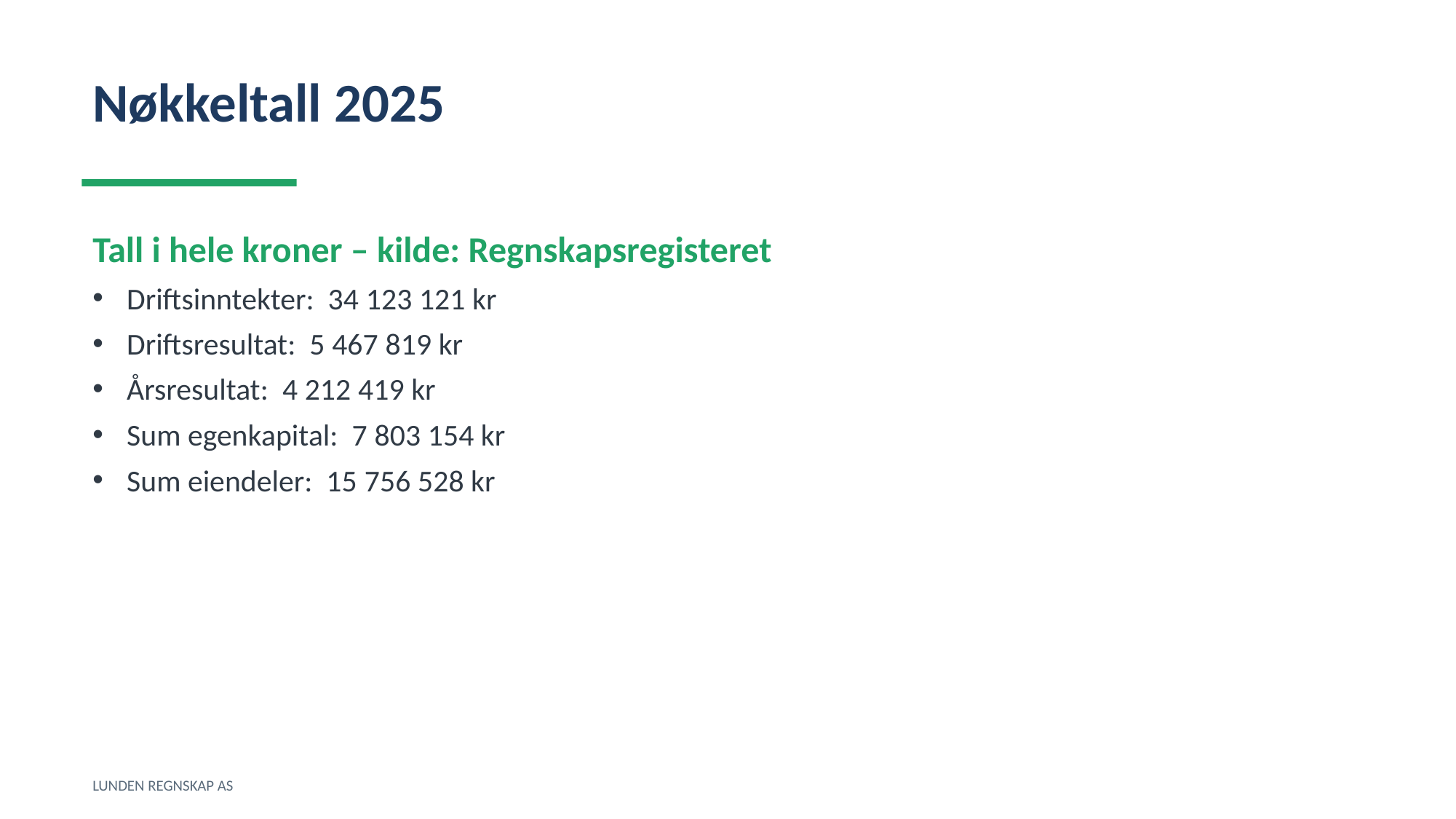

Nøkkeltall 2025

Tall i hele kroner – kilde: Regnskapsregisteret
Driftsinntekter:  34 123 121 kr
Driftsresultat:  5 467 819 kr
Årsresultat:  4 212 419 kr
Sum egenkapital:  7 803 154 kr
Sum eiendeler:  15 756 528 kr
LUNDEN REGNSKAP AS